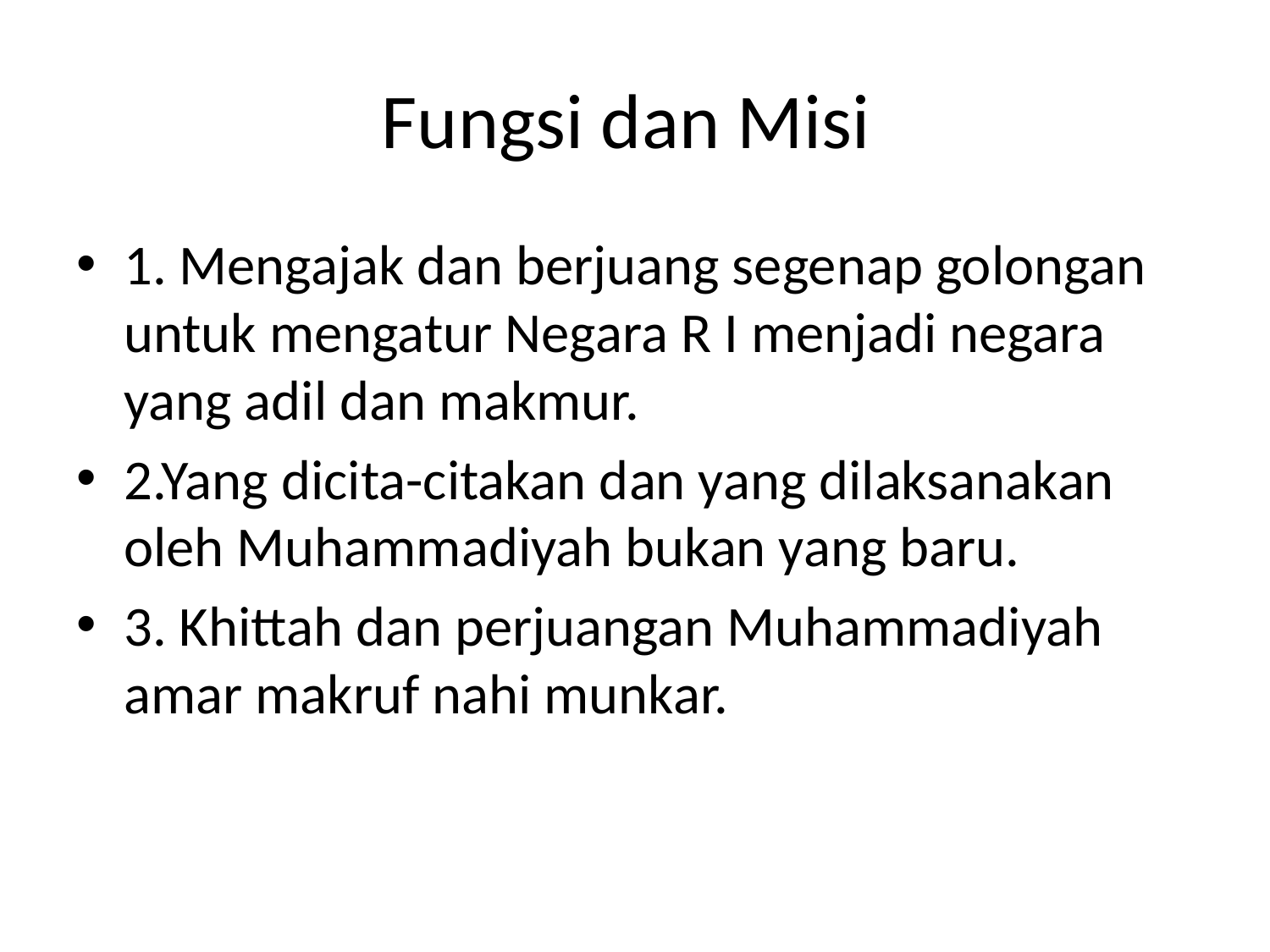

# Fungsi dan Misi
1. Mengajak dan berjuang segenap golongan untuk mengatur Negara R I menjadi negara yang adil dan makmur.
2.Yang dicita-citakan dan yang dilaksanakan oleh Muhammadiyah bukan yang baru.
3. Khittah dan perjuangan Muhammadiyah amar makruf nahi munkar.